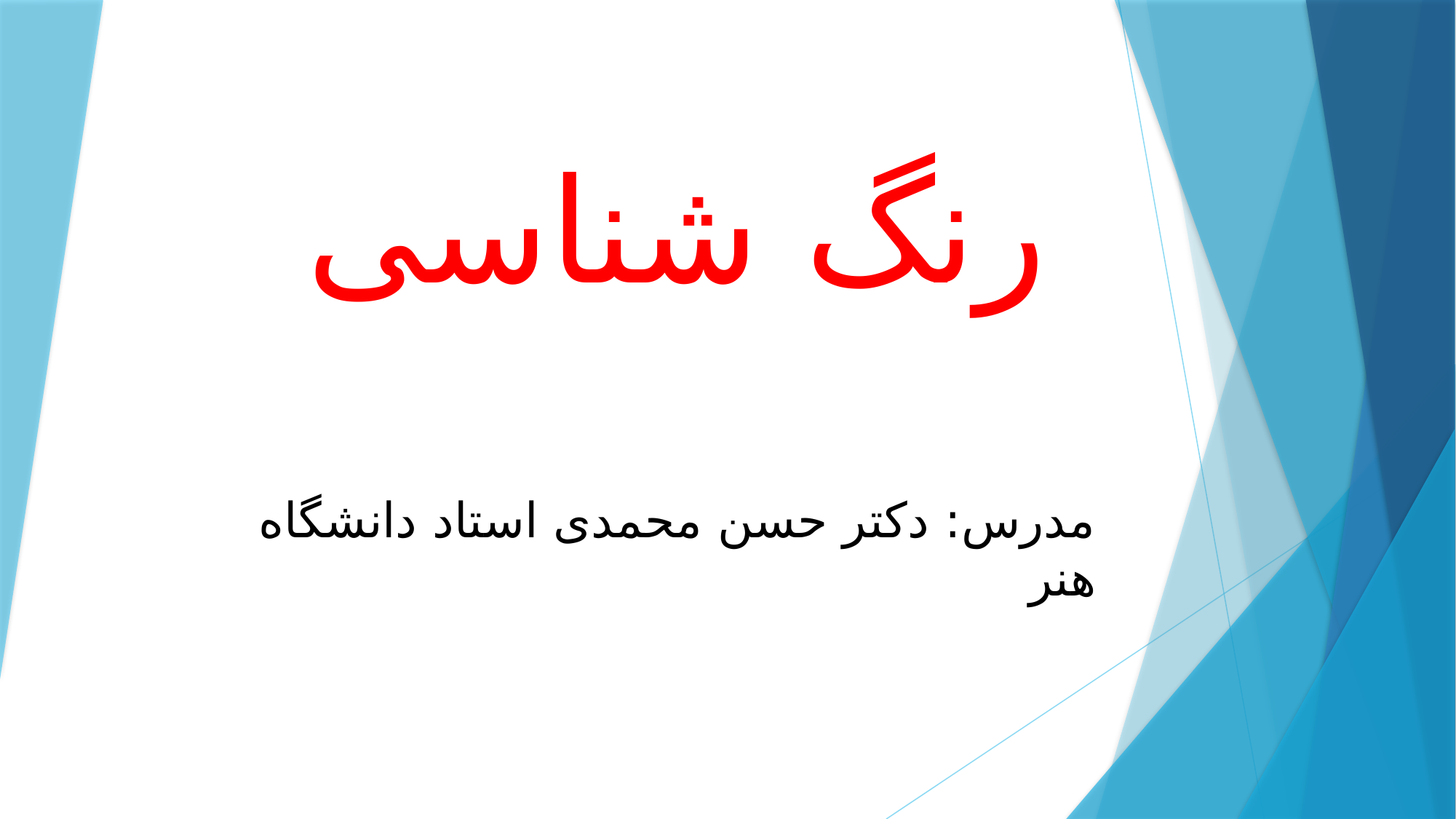

# رنگ شناسی
مدرس: دکتر حسن محمدی استاد دانشگاه هنر